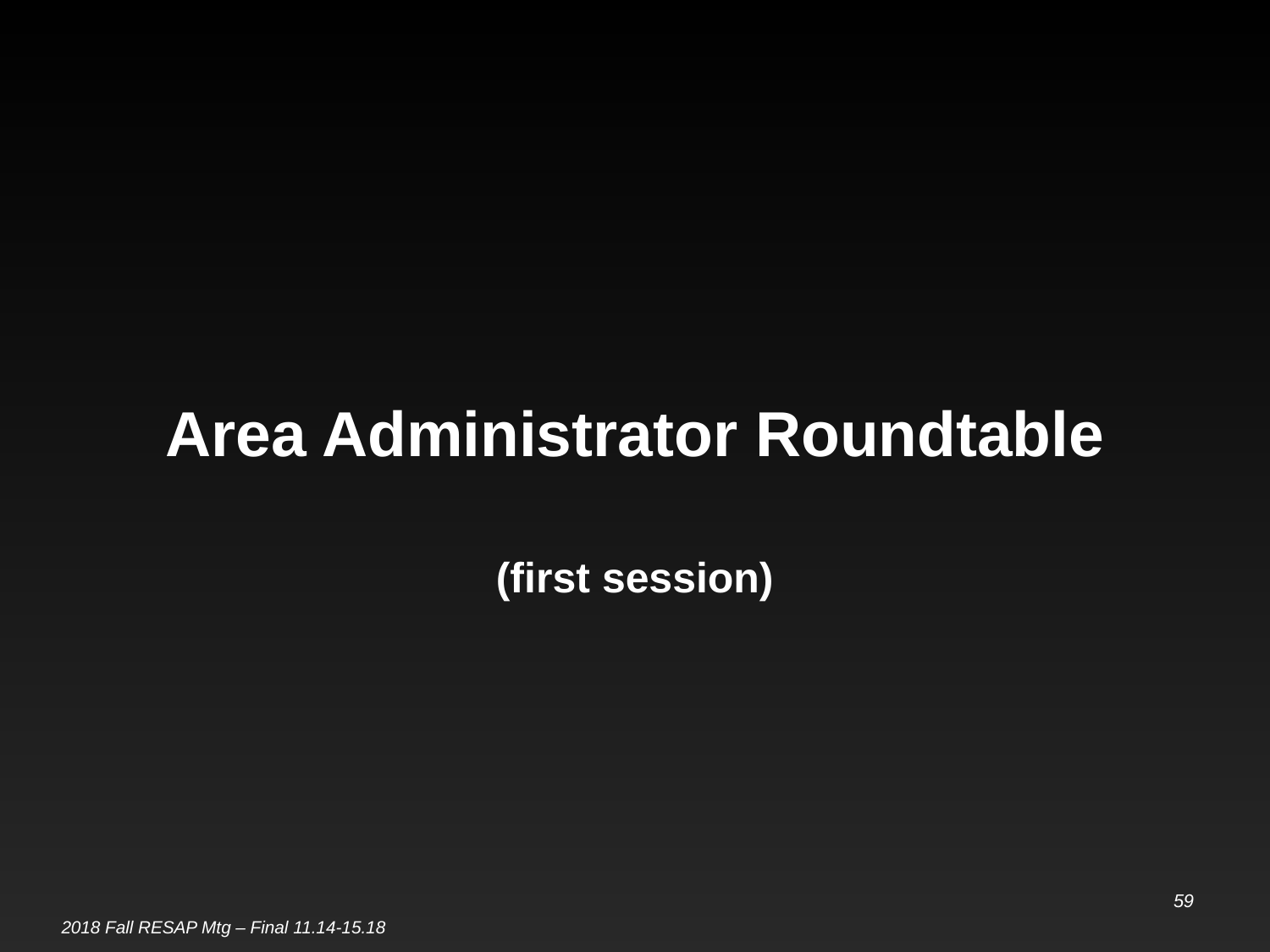

#

Area Administrator Roundtable
(first session)

59